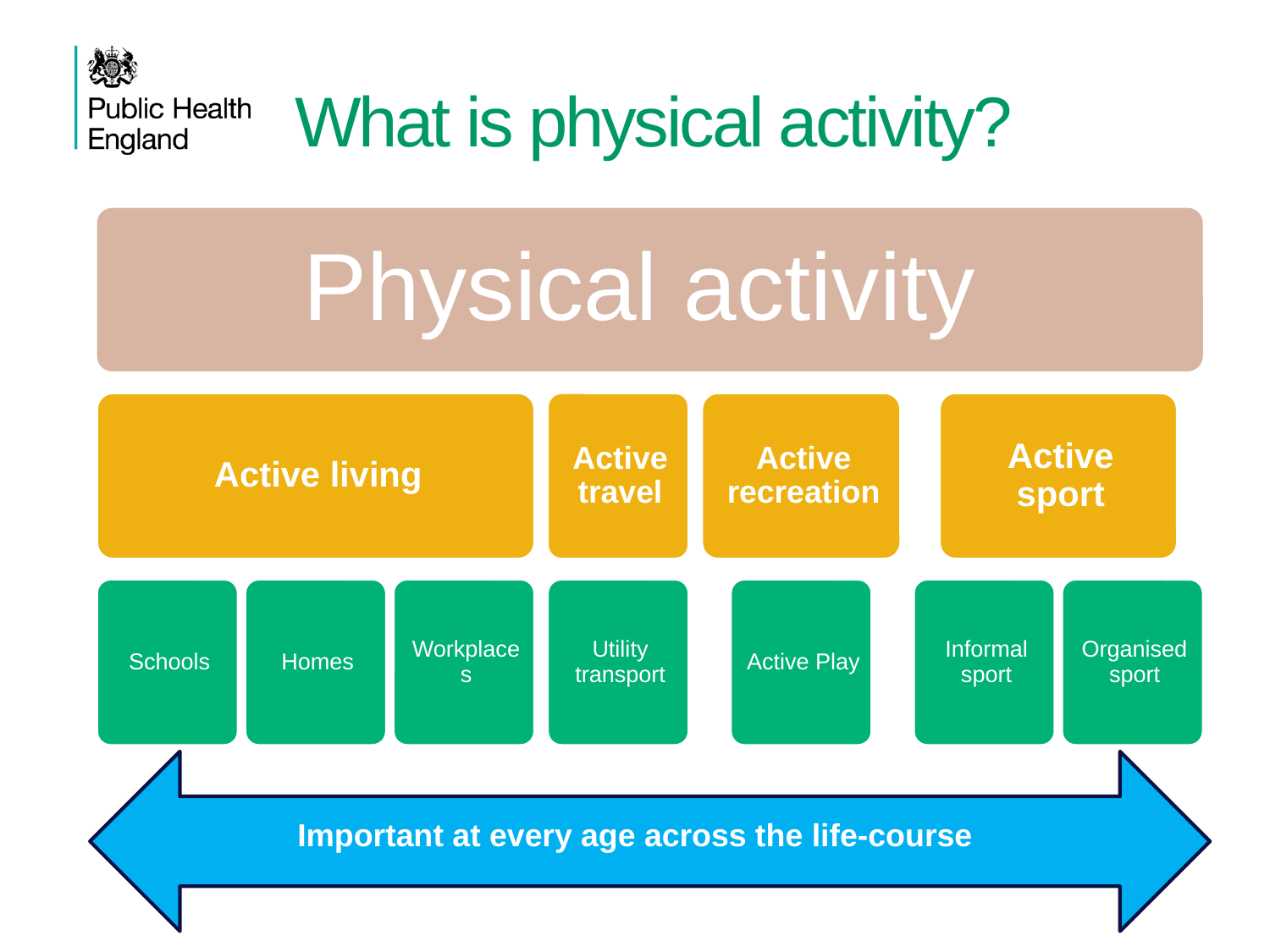

# What is physical activity?
Physical activity
Active living
Schools
Homes
Workplaces
Active travel
Utility transport
Active recreation
Active Play
Active sport
Informal sport
Organised sport

Important at every age across the life-course